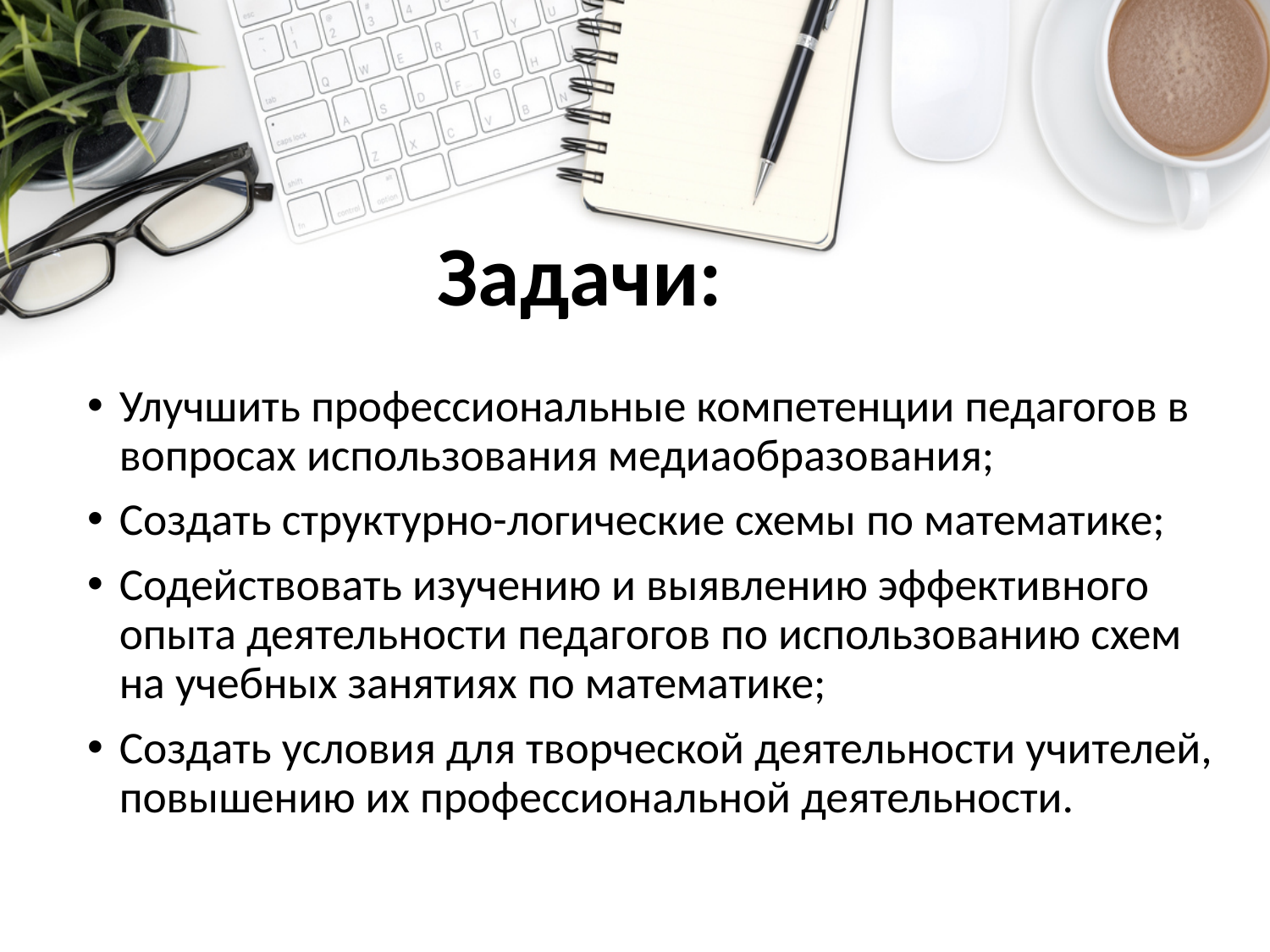

# Задачи:
Улучшить профессиональные компетенции педагогов в вопросах использования медиаобразования;
Создать структурно-логические схемы по математике;
Содействовать изучению и выявлению эффективного опыта деятельности педагогов по использованию схем на учебных занятиях по математике;
Создать условия для творческой деятельности учителей, повышению их профессиональной деятельности.